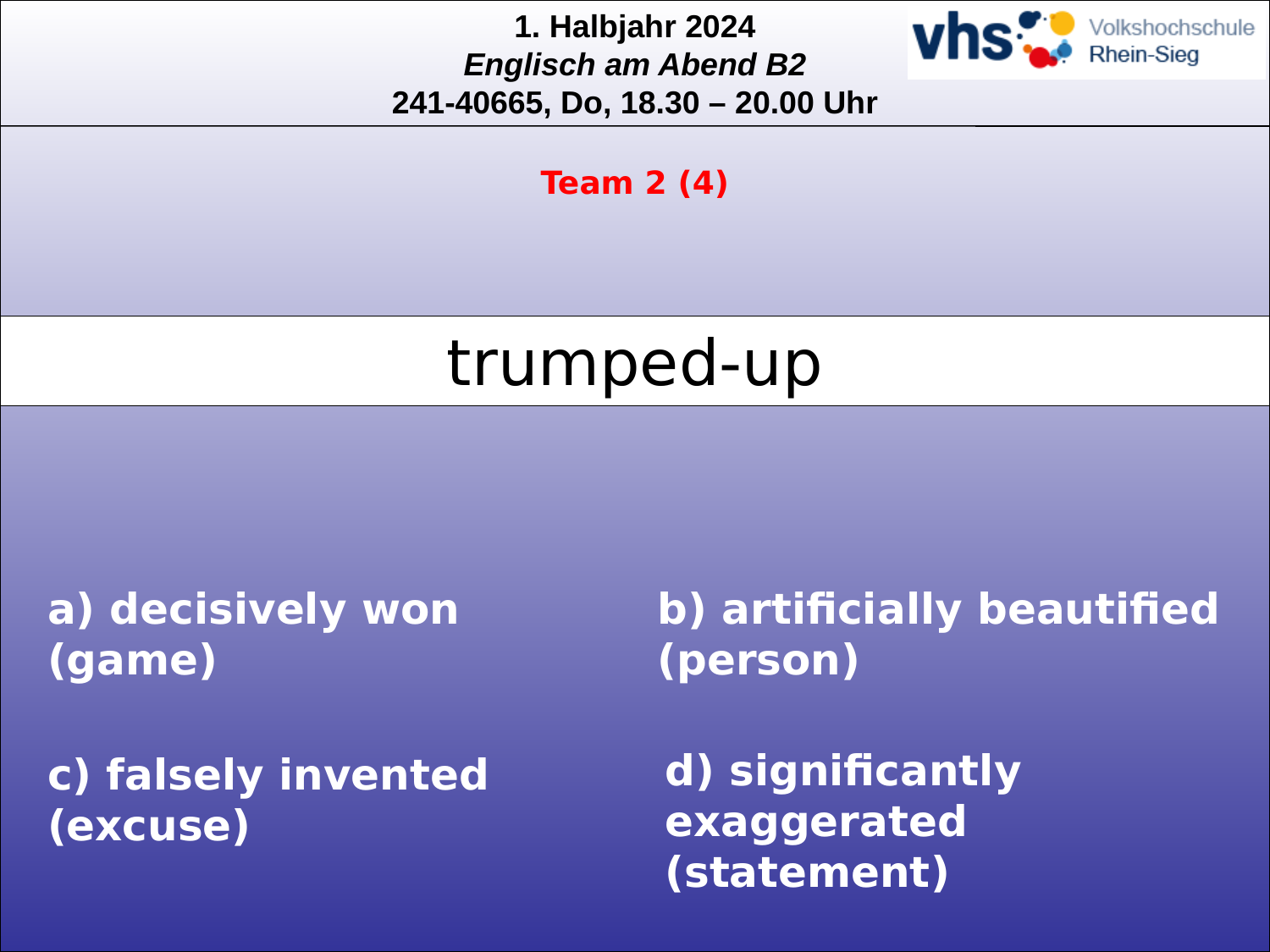

Team 2 (4)
# trumped-up
a) decisively won (game)
b) artificially beautified (person)
d) significantly exaggerated (statement)
c) falsely invented (excuse)